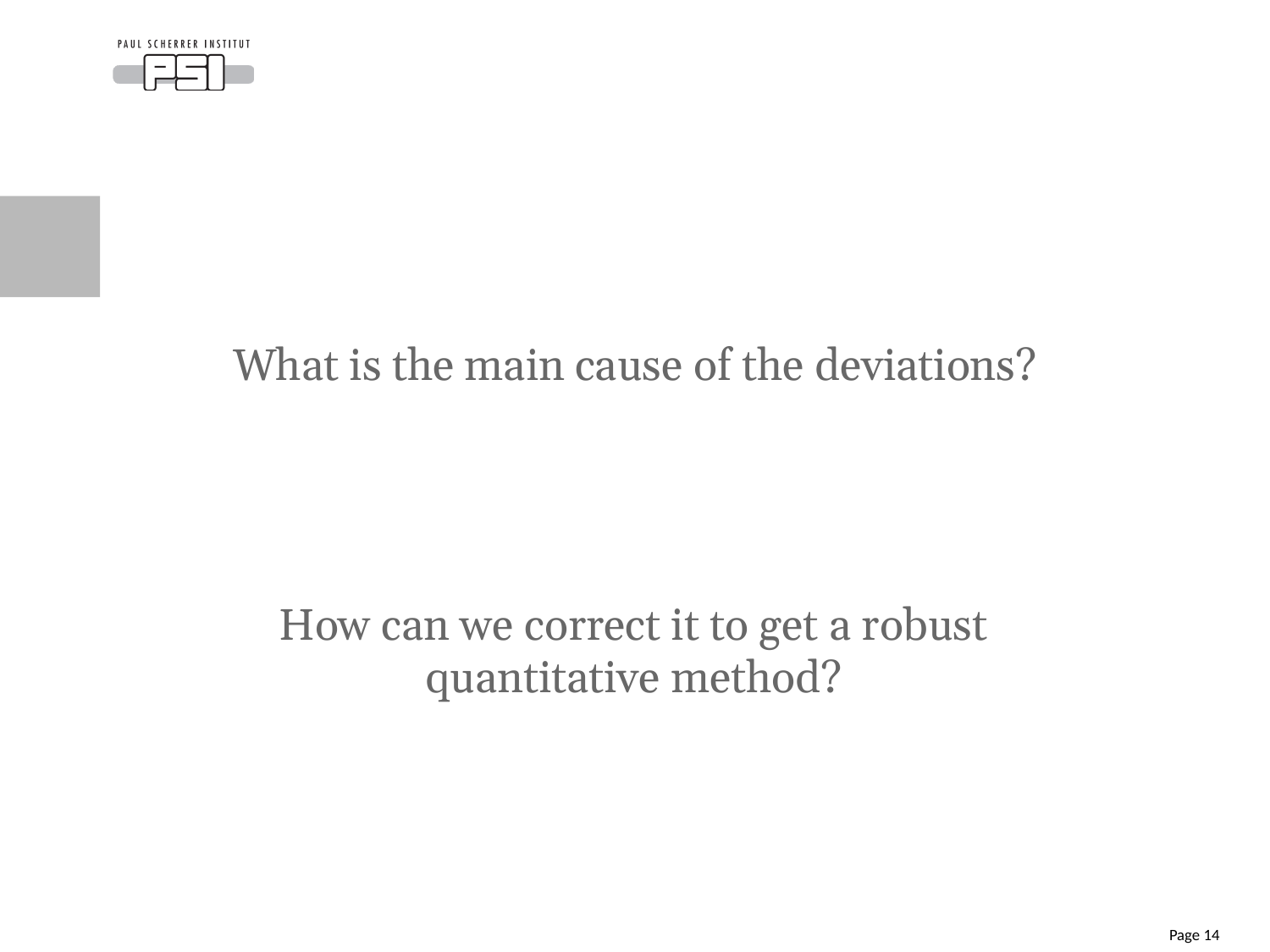

# What is the main cause of the deviations?
How can we correct it to get a robust quantitative method?
Page 14